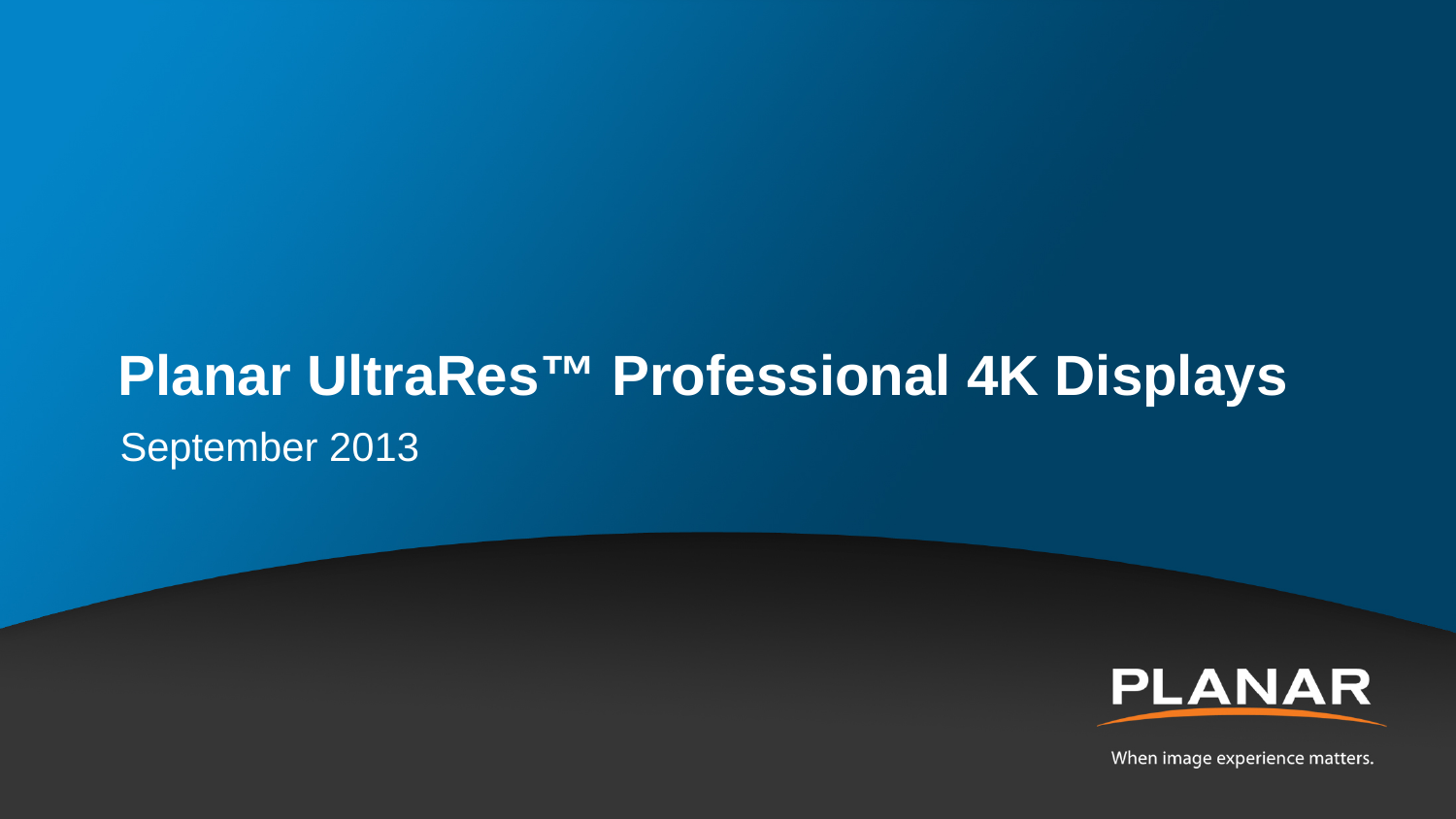

# Planar UltraRes™ Professional 4K Displays
September 2013